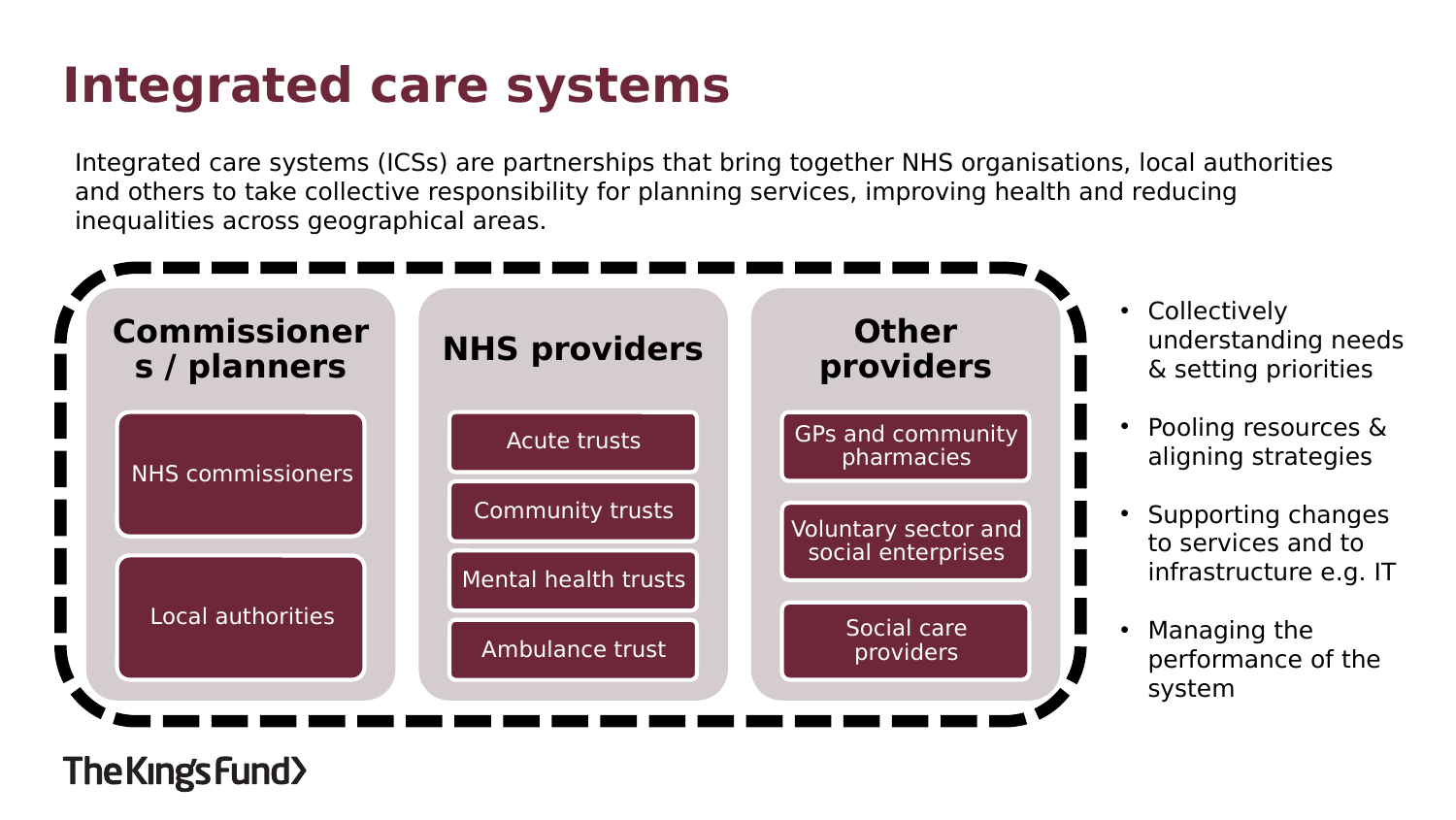

# Integrated care systems
Integrated care systems (ICSs) are partnerships that bring together NHS organisations, local authorities and others to take collective responsibility for planning services, improving health and reducing inequalities across geographical areas.

Collectively understanding needs & setting priorities

Pooling resources & aligning strategies

Supporting changes to services and to infrastructure e.g. IT

Managing the performance of the system
Commissioners / planners
NHS commissioners
Local authorities
NHS providers
Acute trusts
Community trusts
Mental health trusts
Ambulance trust
Other providers
GPs and community pharmacies
Voluntary sector and social enterprises
Social care providers